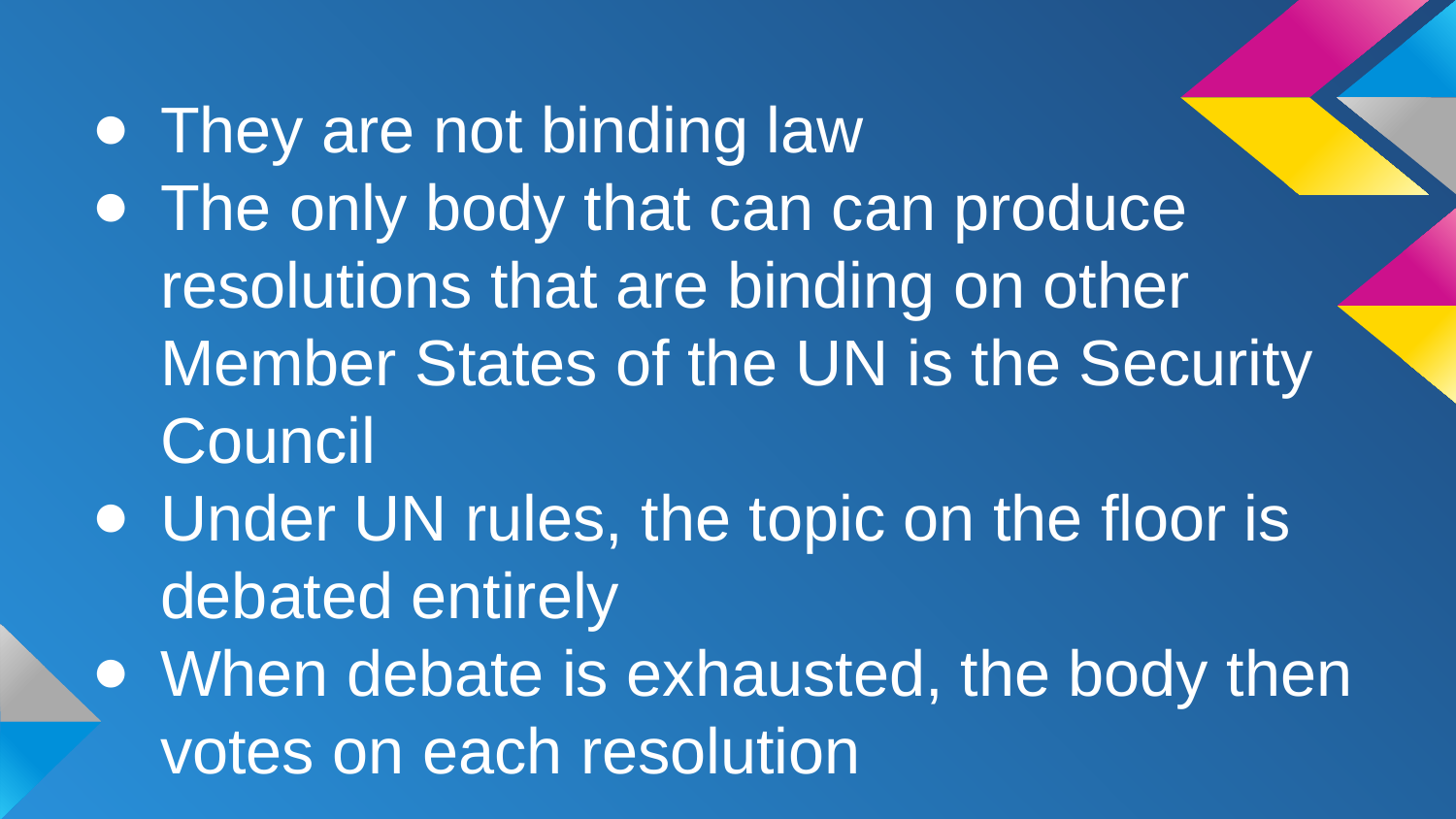

They are not binding law
The only body that can can produce resolutions that are binding on other Member States of the UN is the Security Council
Under UN rules, the topic on the floor is debated entirely
When debate is exhausted, the body then votes on each resolution